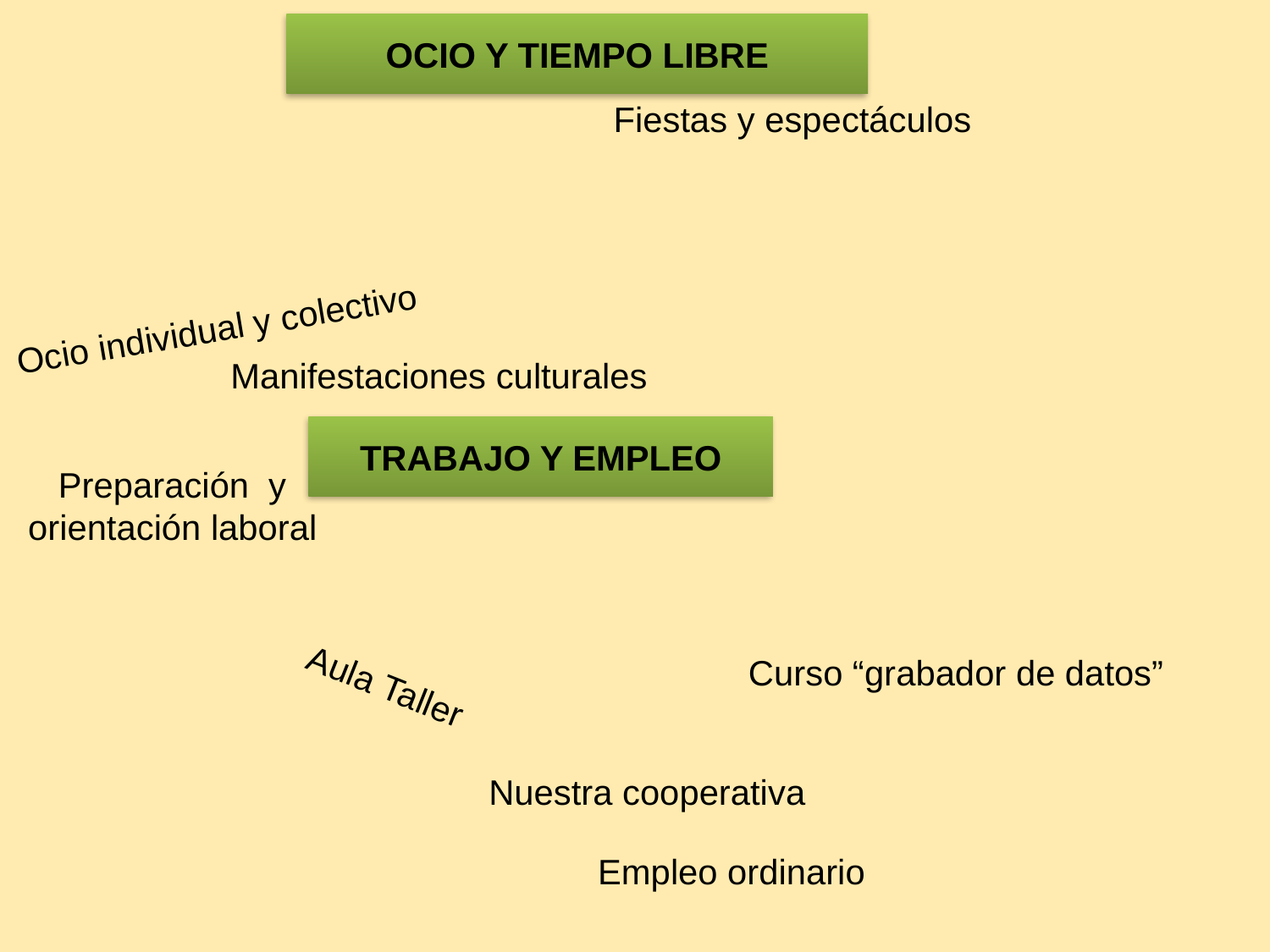

OCIO Y TIEMPO LIBRE
Fiestas y espectáculos
Ocio individual y colectivo
Manifestaciones culturales
TRABAJO Y EMPLEO
Preparación  y orientación laboral
Curso “grabador de datos”
Aula Taller
Nuestra cooperativa
Empleo ordinario